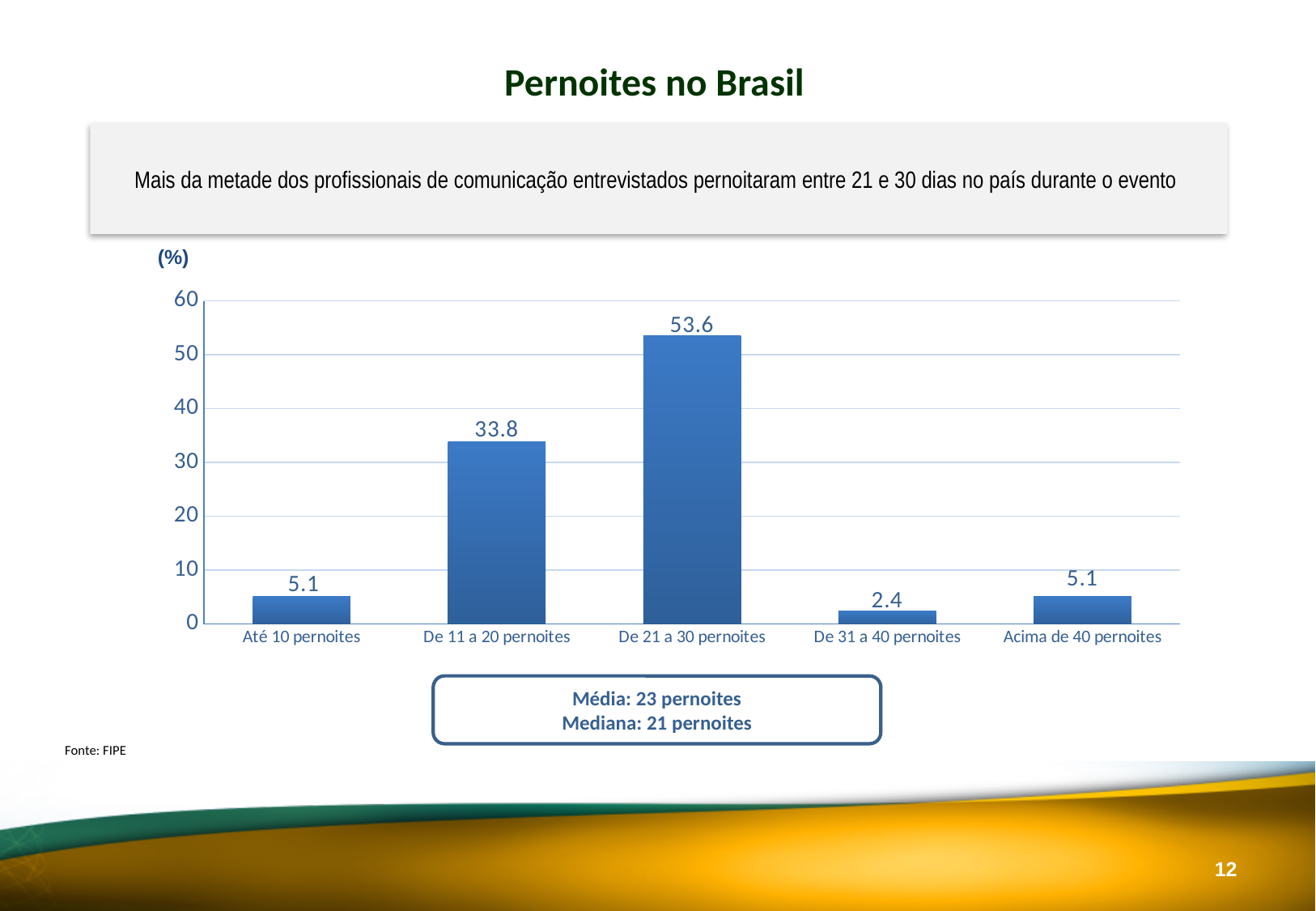

Pernoites no Brasil
Mais da metade dos profissionais de comunicação entrevistados pernoitaram entre 21 e 30 dias no país durante o evento
(%)

### Chart

| Category | % |
|---|---|
| Até 10 pernoites | 5.057471264367816 |
| De 11 a 20 pernoites | 33.793103448275865 |
| De 21 a 30 pernoites | 53.5632183908046 |
| De 31 a 40 pernoites | 2.4 |
| Acima de 40 pernoites | 5.057471264367816 |
Média: 23 pernoites
Mediana: 21 pernoites
Fonte: FIPE
12